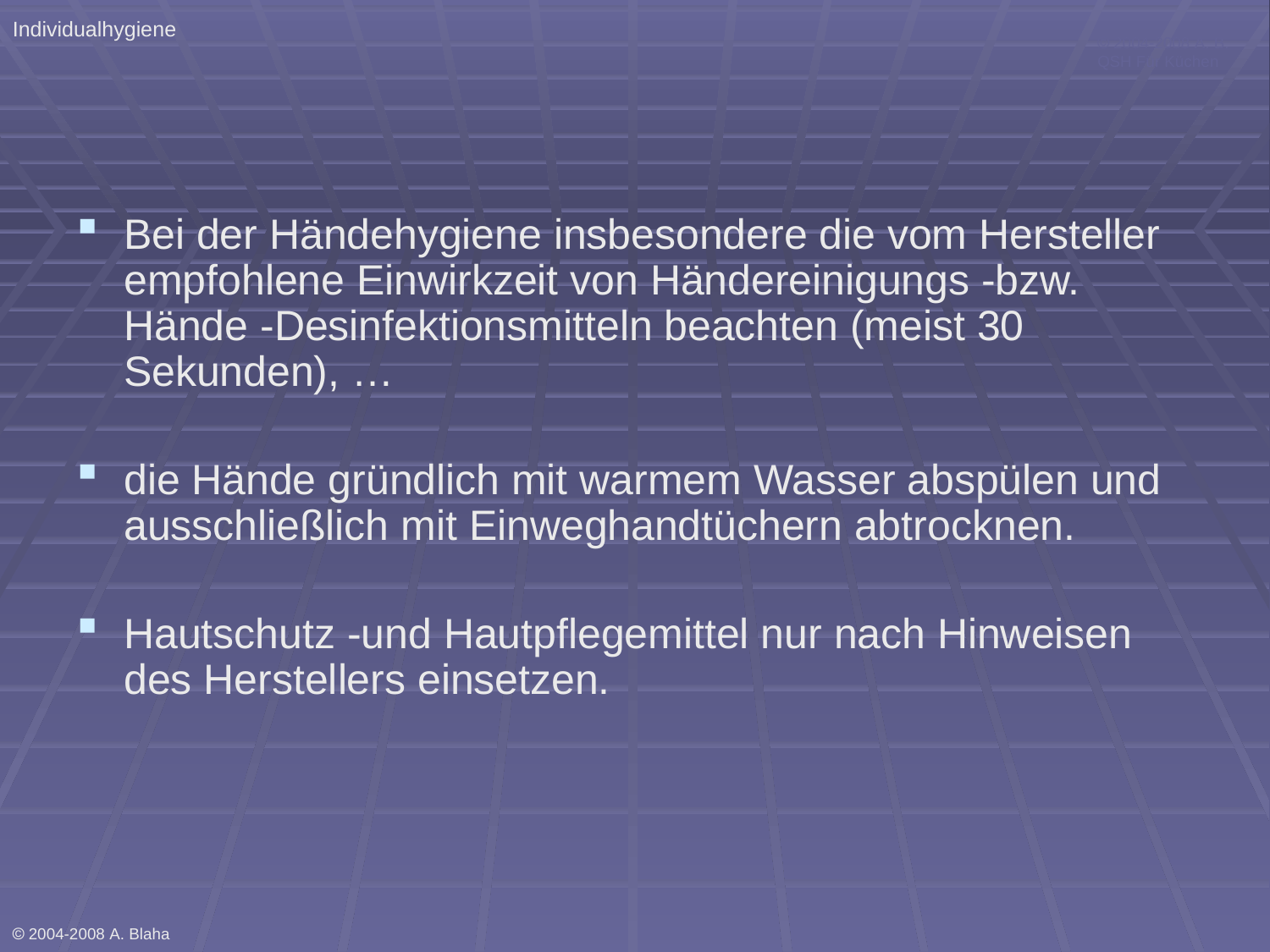

Individualhygiene
© 2004-2008 A. B. QSH Für Küchen
Bei der Händehygiene insbesondere die vom Hersteller empfohlene Einwirkzeit von Händereinigungs -bzw. Hände -Desinfektionsmitteln beachten (meist 30 Sekunden), …

die Hände gründlich mit warmem Wasser abspülen und ausschließlich mit Einweghandtüchern abtrocknen.

Hautschutz -und Hautpflegemittel nur nach Hinweisen des Herstellers einsetzen.

© 2004-2008 A. Blaha